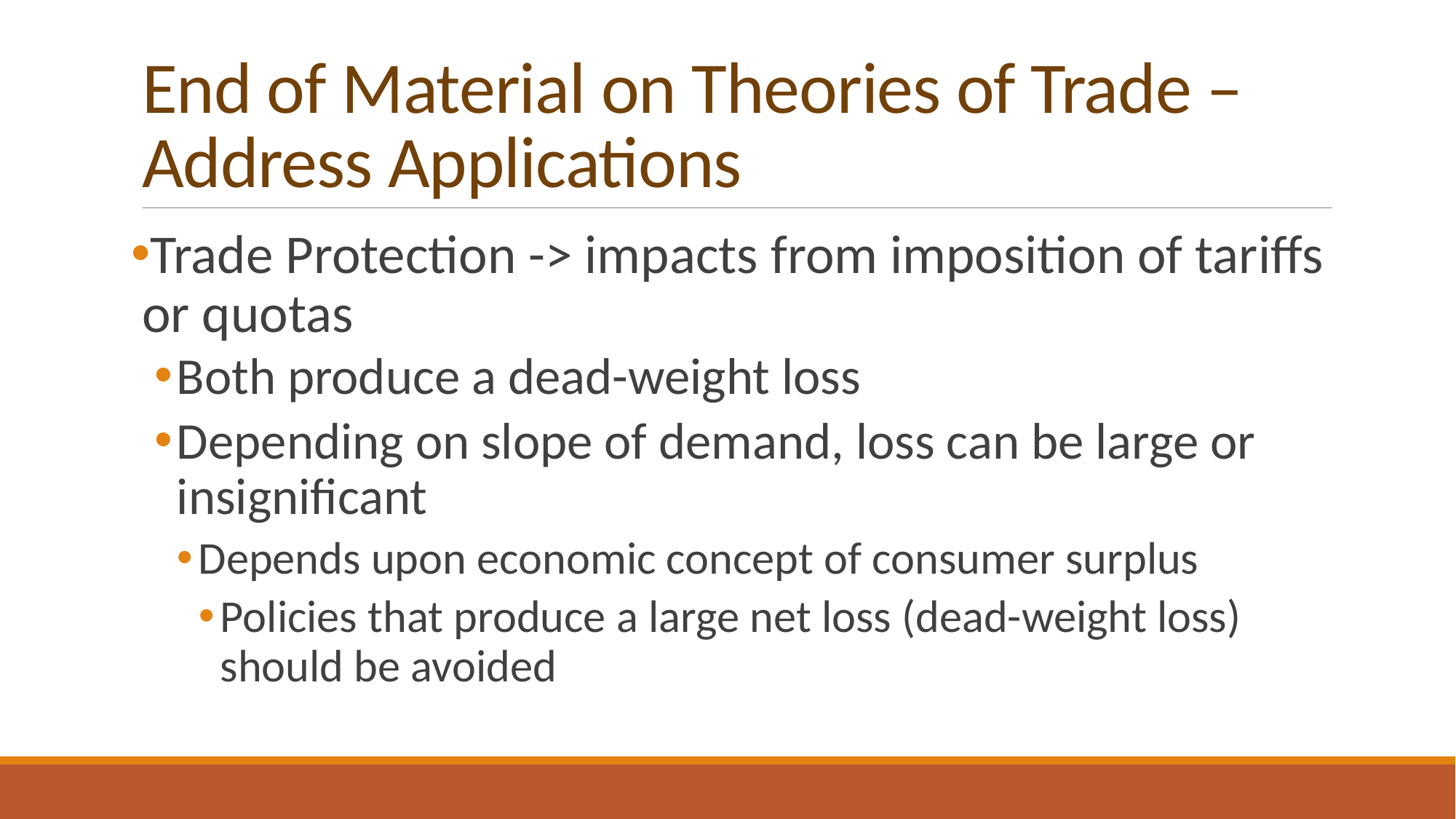

# End of Material on Theories of Trade – Address Applications
Trade Protection -> impacts from imposition of tariffs or quotas
Both produce a dead-weight loss
Depending on slope of demand, loss can be large or insignificant
Depends upon economic concept of consumer surplus
Policies that produce a large net loss (dead-weight loss) should be avoided